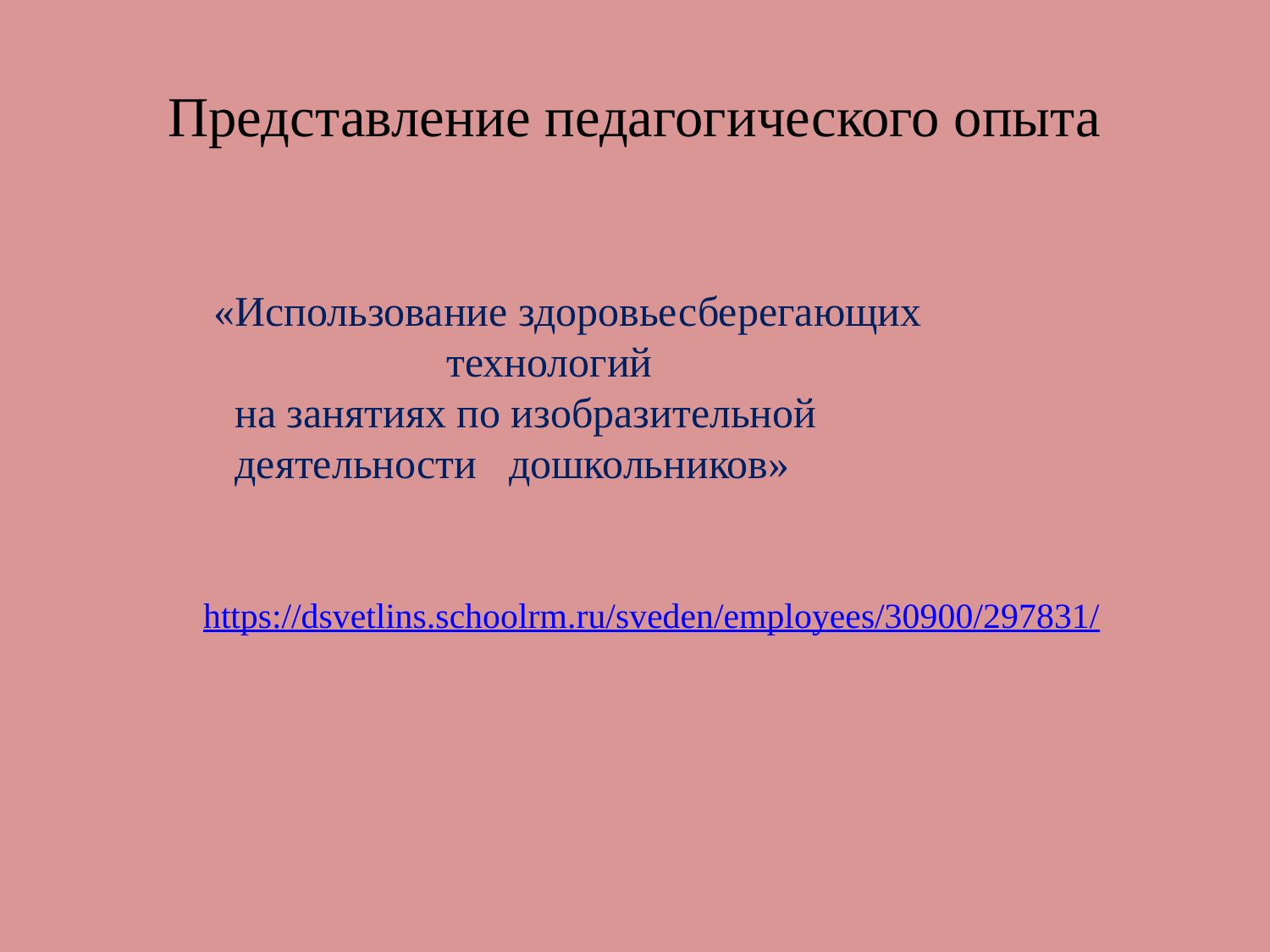

# Представление педагогического опыта

 «Использование здоровьесберегающих                                              технологий                               	на занятиях по изобразительной                                   деятельности   дошкольников»

https://dsvetlins.schoolrm.ru/sveden/employees/30900/297831/